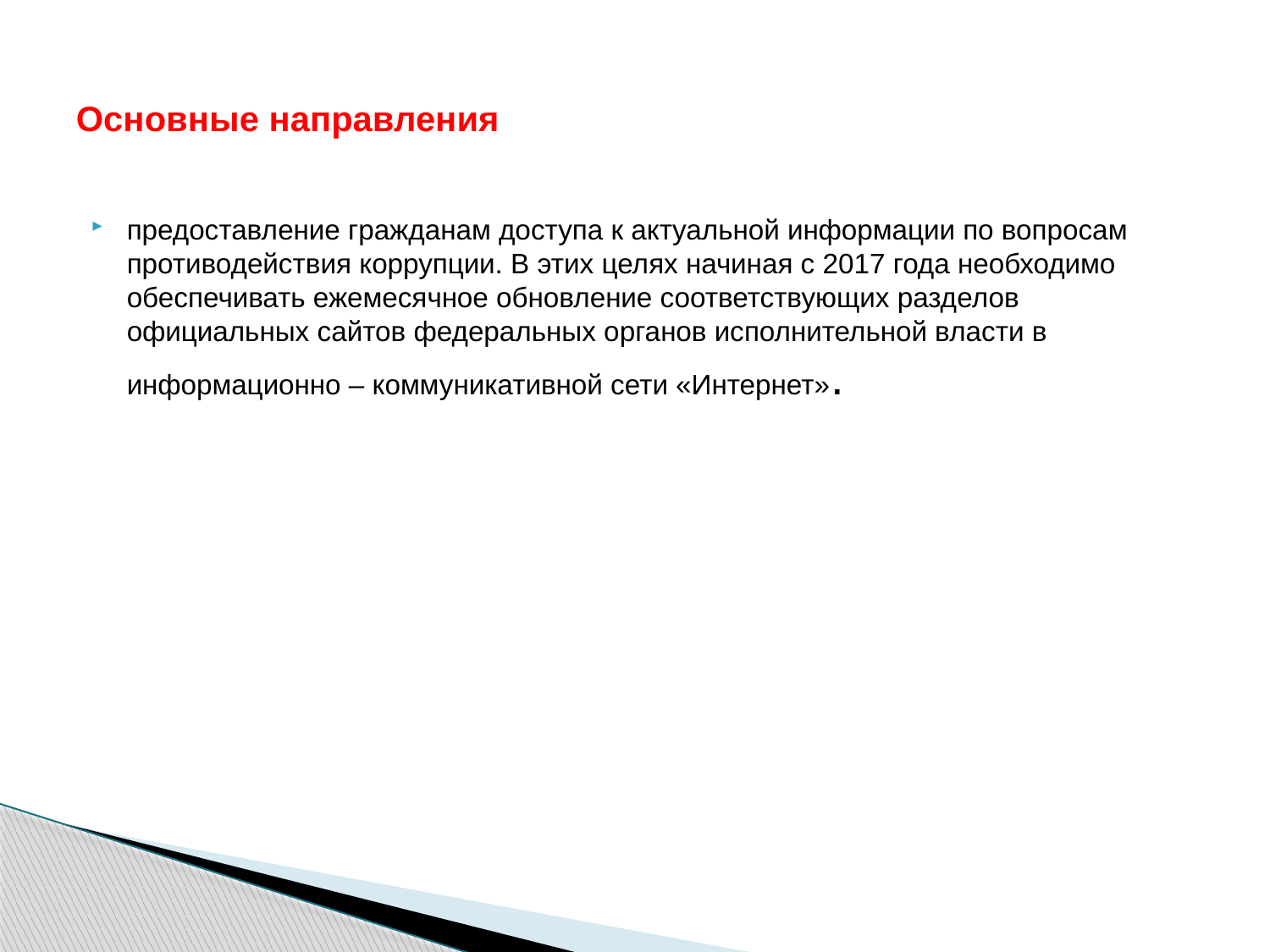

# Основные направления
предоставление гражданам доступа к актуальной информации по вопросам противодействия коррупции. В этих целях начиная с 2017 года необходимо обеспечивать ежемесячное обновление соответствующих разделов официальных сайтов федеральных органов исполнительной власти в информационно – коммуникативной сети «Интернет».